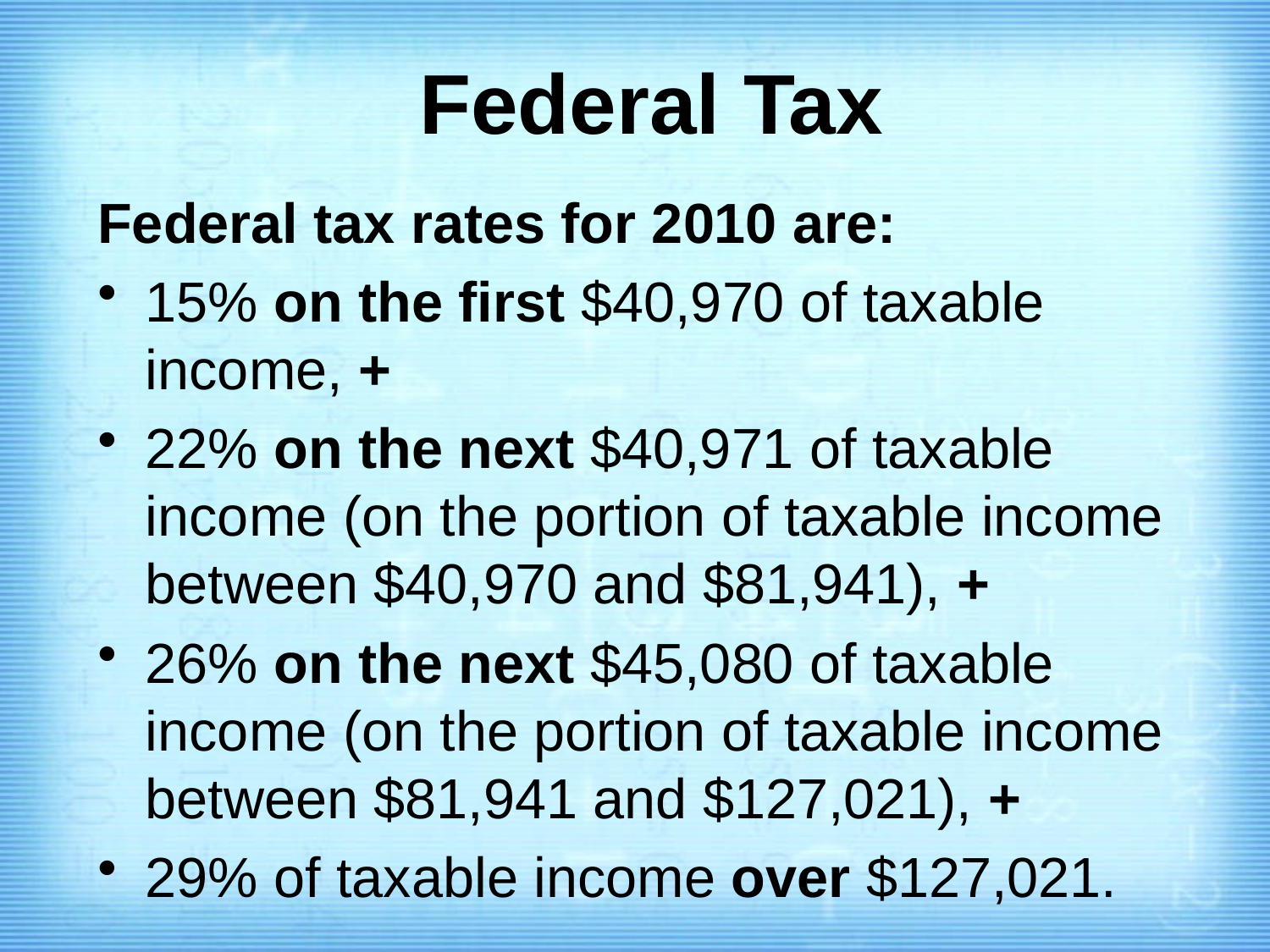

# Federal Tax
Federal tax rates for 2010 are:
15% on the first $40,970 of taxable income, +
22% on the next $40,971 of taxable income (on the portion of taxable income between $40,970 and $81,941), +
26% on the next $45,080 of taxable income (on the portion of taxable income between $81,941 and $127,021), +
29% of taxable income over $127,021.